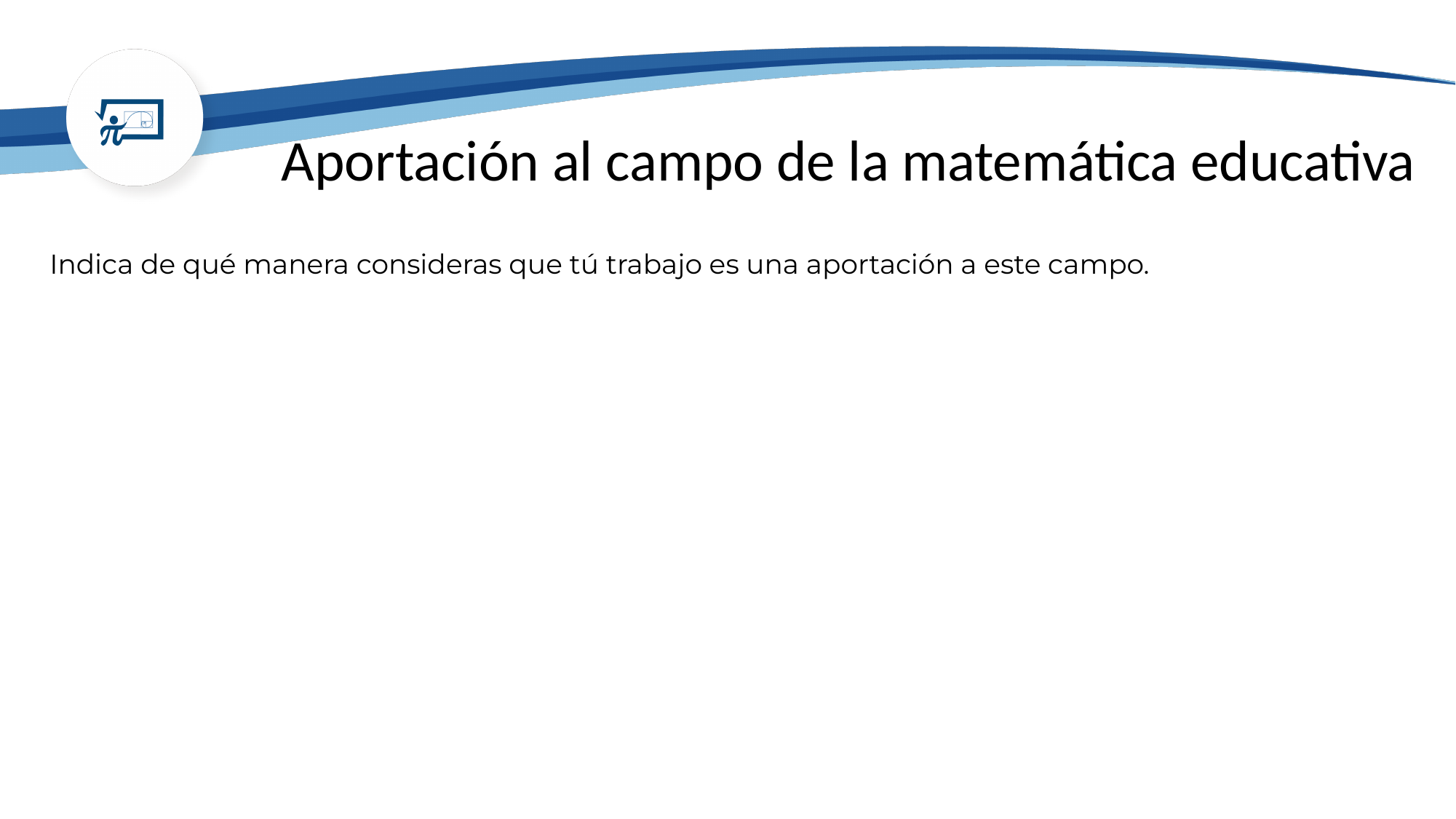

# Aportación al campo de la matemática educativa
Indica de qué manera consideras que tú trabajo es una aportación a este campo.